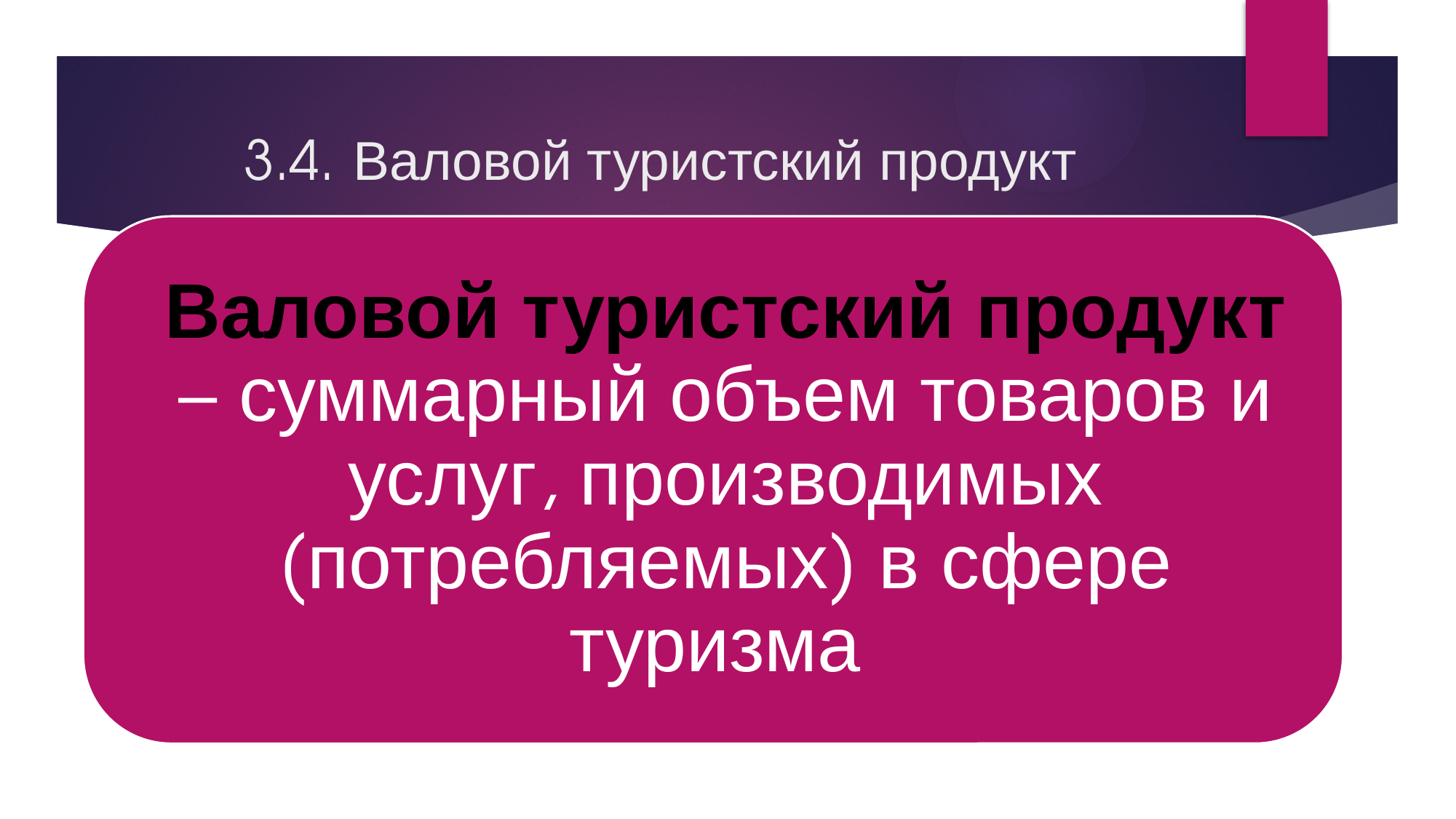

# 3.4.	Валовой туристский продукт
Валовой туристский продукт – суммарный объем товаров и услуг, производимых (потребляемых) в сфере туризма